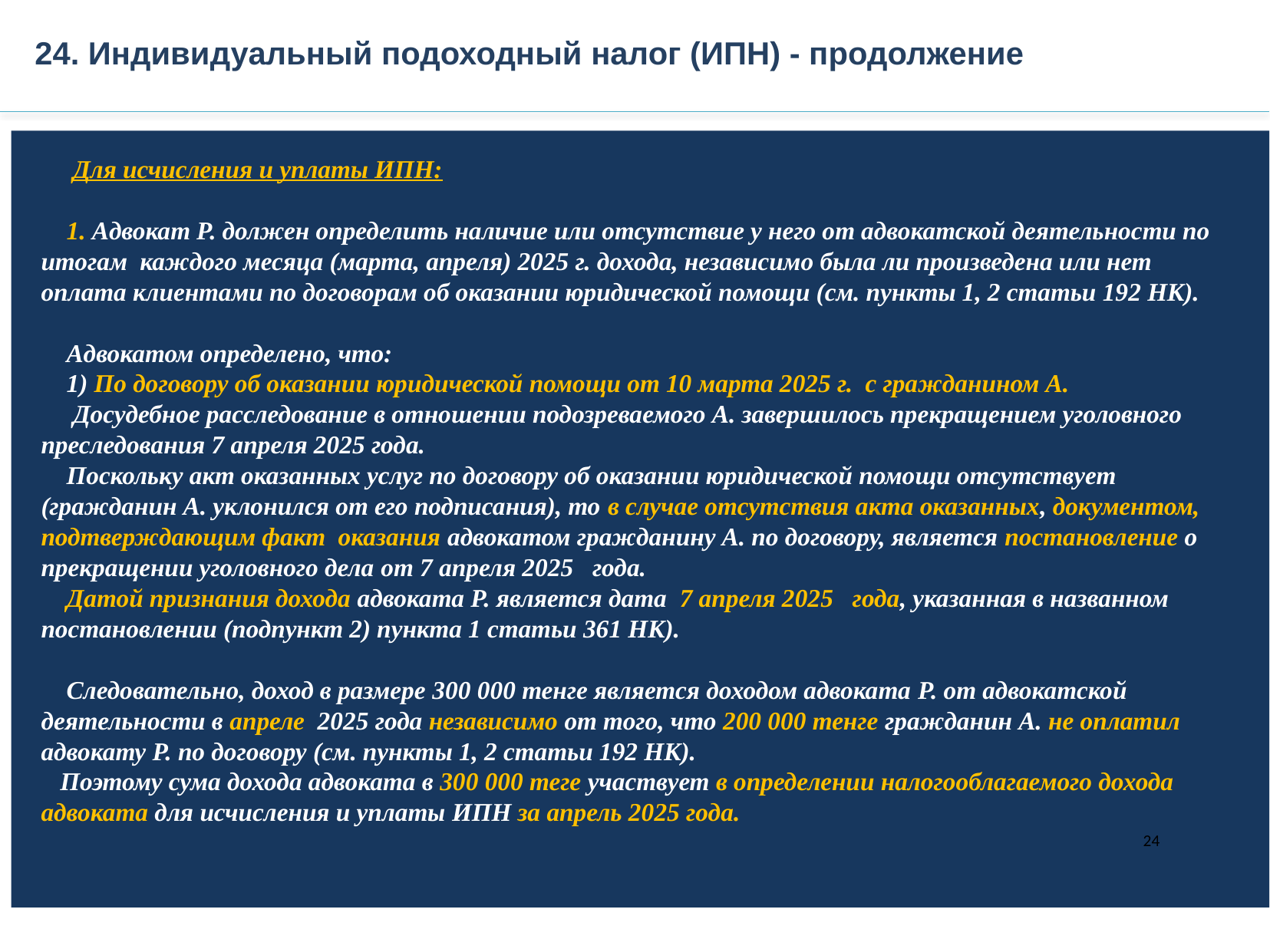

24. Индивидуальный подоходный налог (ИПН) - продолжение

     Для исчисления и уплаты ИПН:

    1. Адвокат Р. должен определить наличие или отсутствие у него от адвокатской деятельности по итогам  каждого месяца (марта, апреля) 2025 г. дохода, независимо была ли произведена или нет оплата клиентами по договорам об оказании юридической помощи (см. пункты 1, 2 статьи 192 НК).

    Адвокатом определено, что:
    1) По договору об оказании юридической помощи от 10 марта 2025 г.  с гражданином А.
     Досудебное расследование в отношении подозреваемого А. завершилось прекращением уголовного преследования 7 апреля 2025 года.
    Поскольку акт оказанных услуг по договору об оказании юридической помощи отсутствует (гражданин А. уклонился от его подписания), то в случае отсутствия акта оказанных, документом, подтверждающим факт  оказания адвокатом гражданину А. по договору, является постановление о прекращении уголовного дела от 7 апреля 2025   года.
    Датой признания дохода адвоката Р. является дата  7 апреля 2025   года, указанная в названном постановлении (подпункт 2) пункта 1 статьи 361 НК).

    Следовательно, доход в размере 300 000 тенге является доходом адвоката Р. от адвокатской деятельности в апреле  2025 года независимо от того, что 200 000 тенге гражданин А. не оплатил адвокату Р. по договору (см. пункты 1, 2 статьи 192 НК).
   Поэтому сума дохода адвоката в 300 000 теге участвует в определении налогооблагаемого дохода адвоката для исчисления и уплаты ИПН за апрель 2025 года.

24